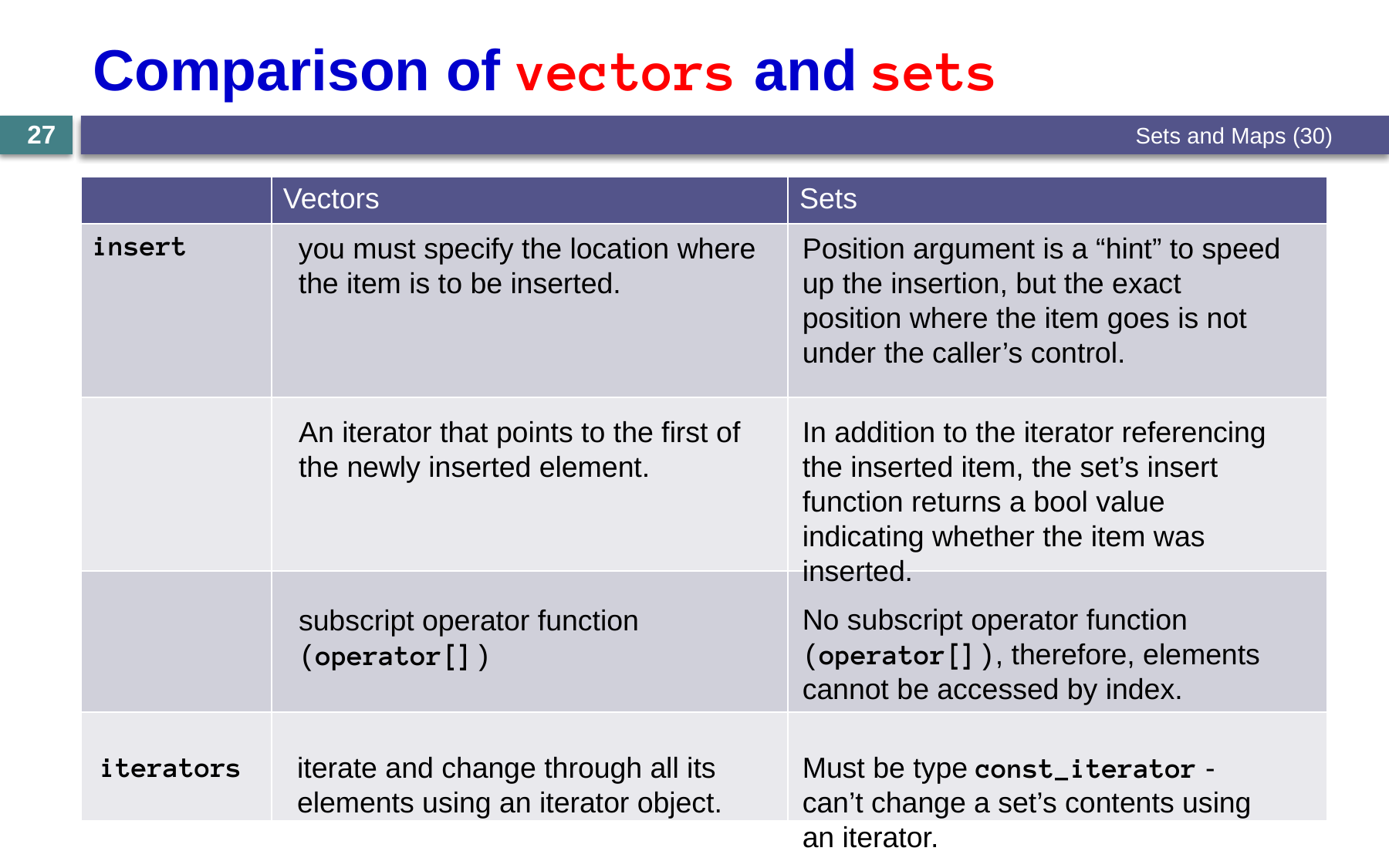

# Comparison of vectors and sets
Sets and Maps (30)
27
|  | Vectors | Sets |
| --- | --- | --- |
| insert |  |  |
|  |  |  |
|  |  |  |
|  |  |  |
Position argument is a “hint” to speed up the insertion, but the exact position where the item goes is not under the caller’s control.
you must specify the location where the item is to be inserted.
In addition to the iterator referencing the inserted item, the set’s insert function returns a bool value indicating whether the item was inserted.
An iterator that points to the first of the newly inserted element.
No subscript operator function (operator[]), therefore, elements cannot be accessed by index.
subscript operator function (operator[])
iterators
iterate and change through all its elements using an iterator object.
Must be type const_iterator - can’t change a set’s contents using an iterator.